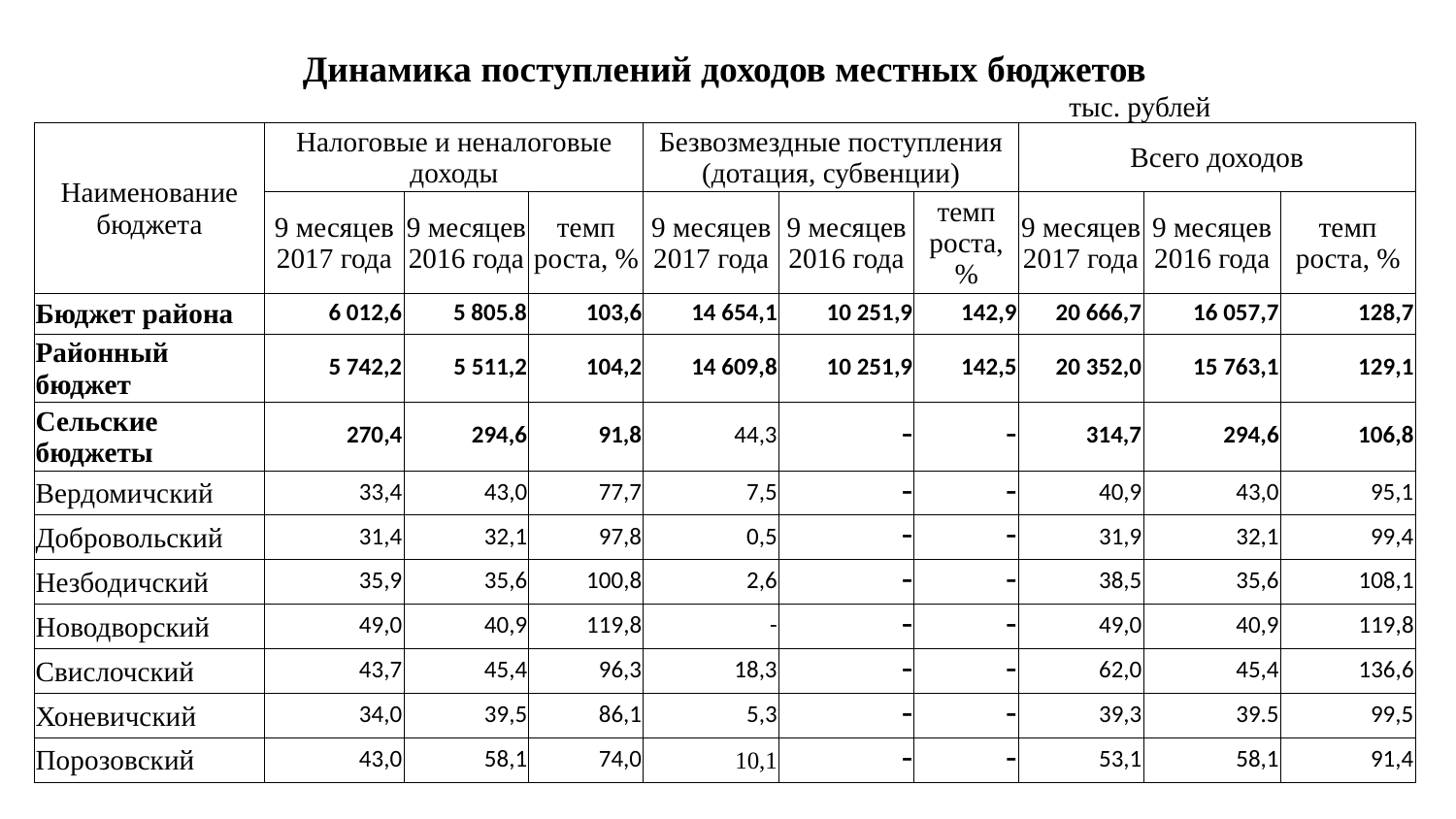

| Динамика поступлений доходов местных бюджетов |  |  |  |  |  |  |  |  |  |  |  |  |  |
| --- | --- | --- | --- | --- | --- | --- | --- | --- | --- | --- | --- | --- | --- |
|  |  |  |  |  |  |  |  |  | тыс. рублей |  |  |  |  |
| Наименование бюджета | Налоговые и неналоговые доходы |  |  |  | Безвозмездные поступления (дотация, субвенции) |  |  |  | Всего доходов |  |  |  |  |
|  | 9 месяцев 2017 года | 9 месяцев 2016 года | темп роста, % |  | 9 месяцев 2017 года | 9 месяцев 2016 года |  | темп роста, % | 9 месяцев 2017 года | 9 месяцев 2016 года |  | темп роста, % |  |
| Бюджет района | 6 012,6 | 5 805.8 | 103,6 |  | 14 654,1 | 10 251,9 |  | 142,9 | 20 666,7 | 16 057,7 |  | 128,7 |  |
| Районный бюджет | 5 742,2 | 5 511,2 | 104,2 |  | 14 609,8 | 10 251,9 |  | 142,5 | 20 352,0 | 15 763,1 |  | 129,1 |  |
| Сельские бюджеты | 270,4 | 294,6 | 91,8 |  | 44,3 | - |  | - | 314,7 | 294,6 |  | 106,8 |  |
| Вердомичский | 33,4 | 43,0 | 77,7 |  | 7,5 | - |  | - | 40,9 | 43,0 |  | 95,1 |  |
| Добровольский | 31,4 | 32,1 | 97,8 |  | 0,5 | - |  | - | 31,9 | 32,1 |  | 99,4 |  |
| Незбодичский | 35,9 | 35,6 | 100,8 |  | 2,6 | - |  | - | 38,5 | 35,6 |  | 108,1 |  |
| Новодворский | 49,0 | 40,9 | 119,8 |  | - | - |  | - | 49,0 | 40,9 |  | 119,8 |  |
| Свислочский | 43,7 | 45,4 | 96,3 |  | 18,3 | - |  | - | 62,0 | 45,4 |  | 136,6 |  |
| Хоневичский | 34,0 | 39,5 | 86,1 |  | 5,3 | - |  | - | 39,3 | 39.5 |  | 99,5 |  |
| Порозовский | 43,0 | 58,1 | 74,0 |  | 10,1 | - |  | - | 53,1 | 58,1 |  | 91,4 |  |